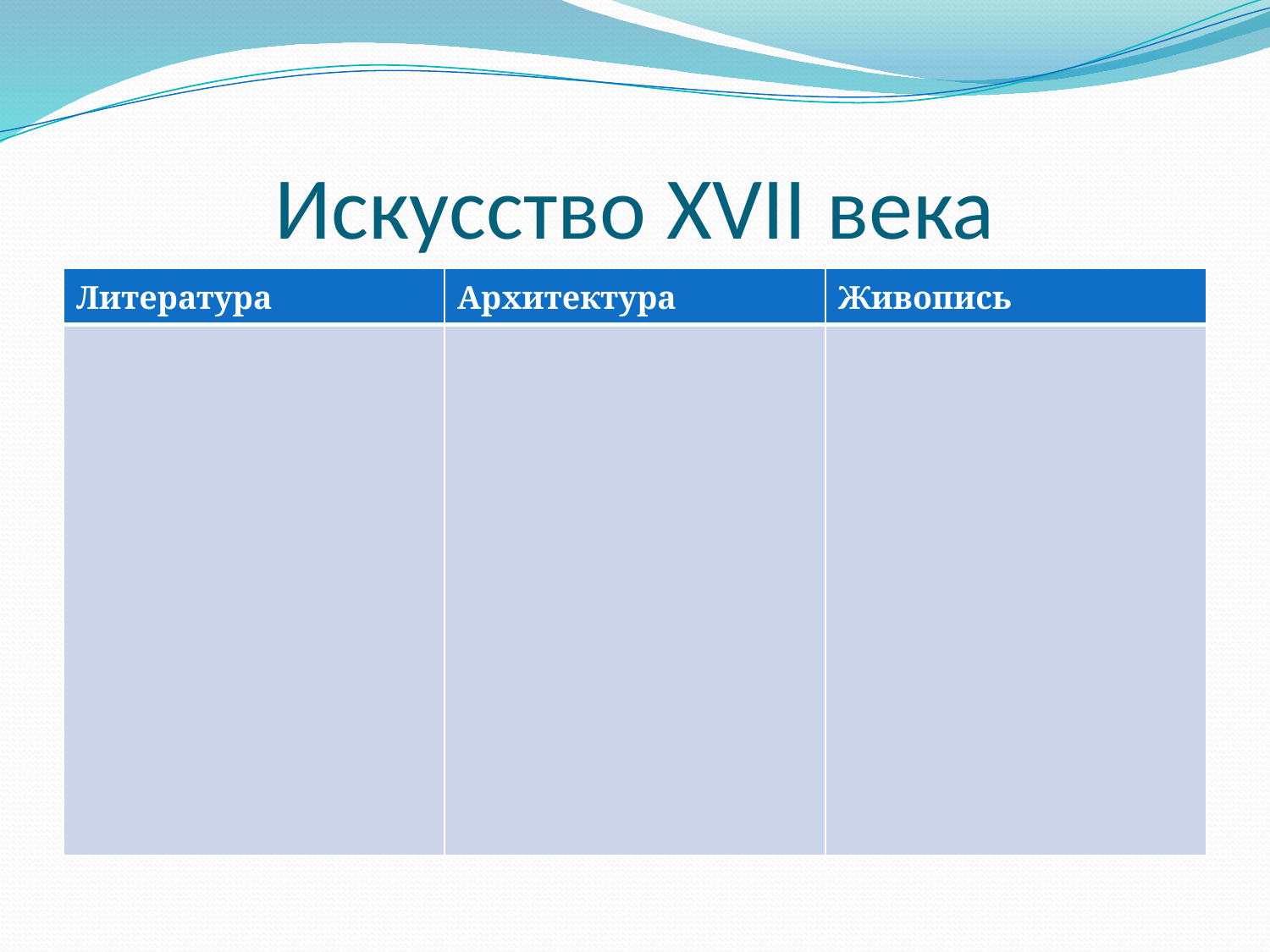

# Искусство XVII века
| Литература | Архитектура | Живопись |
| --- | --- | --- |
|  |  |  |